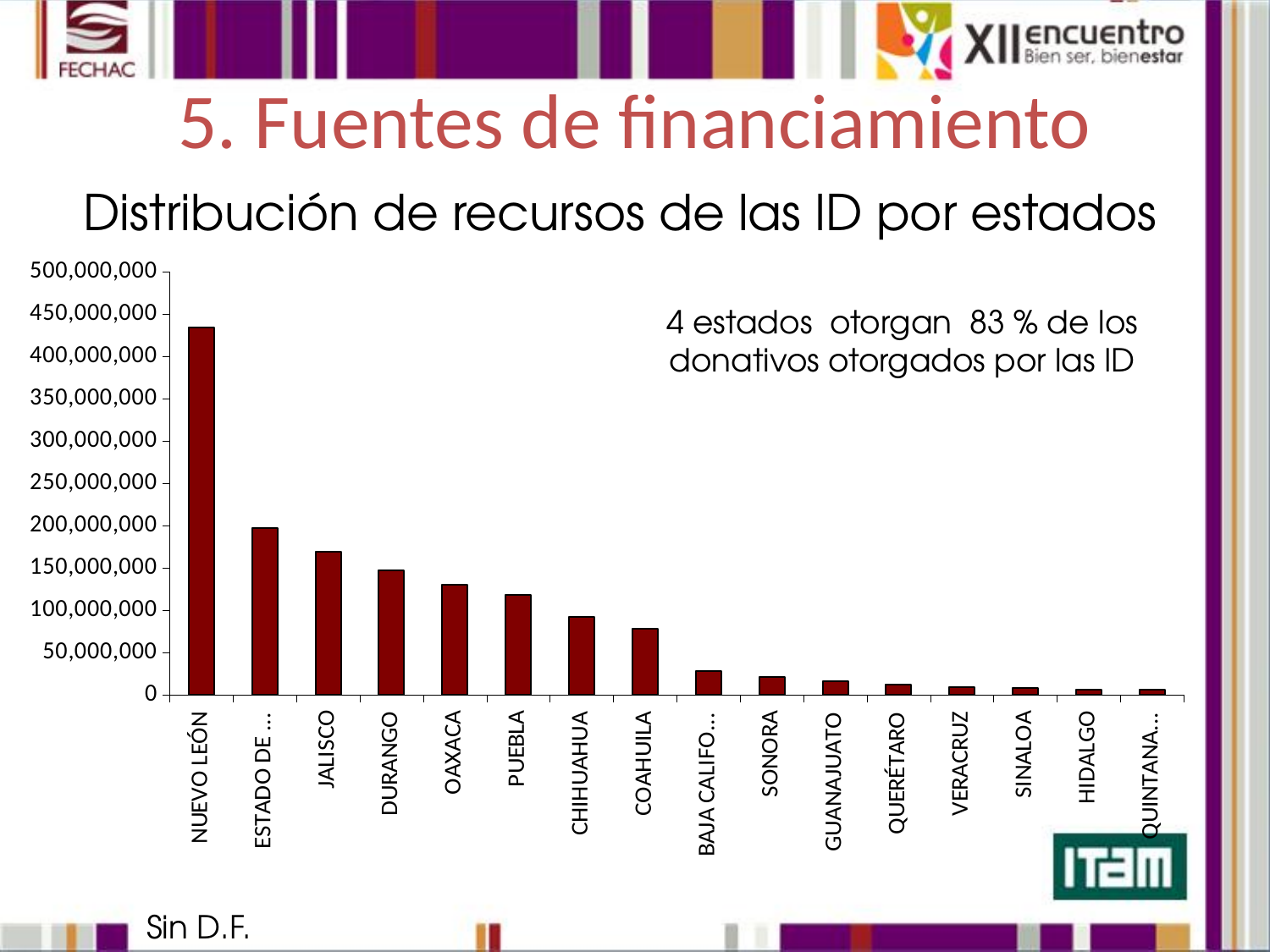

5. Fuentes de financiamiento
# Distribución de recursos de las ID por estados

### Chart

| Category |  |
|---|---|
| NUEVO LEÓN | 434669373.0 |
| ESTADO DE MÉXICO | 197499815.0 |
| JALISCO | 168935425.0 |
| DURANGO | 147028168.0 |
| OAXACA | 129842976.0 |
| PUEBLA | 118471176.0 |
| CHIHUAHUA | 92729973.0 |
| COAHUILA | 78067996.0 |
| BAJA CALIFORNIA | 28512032.0 |
| SONORA | 21554695.0 |
| GUANAJUATO | 16584362.0 |
| QUERÉTARO | 12252686.0 |
| VERACRUZ | 9000000.0 |
| SINALOA | 8712387.0 |
| HIDALGO | 6208705.0 |
| QUINTANA ROO | 5966500.0 |
4 estados  otorgan  83 % de los donativos otorgados por las ID
Sin D.F.